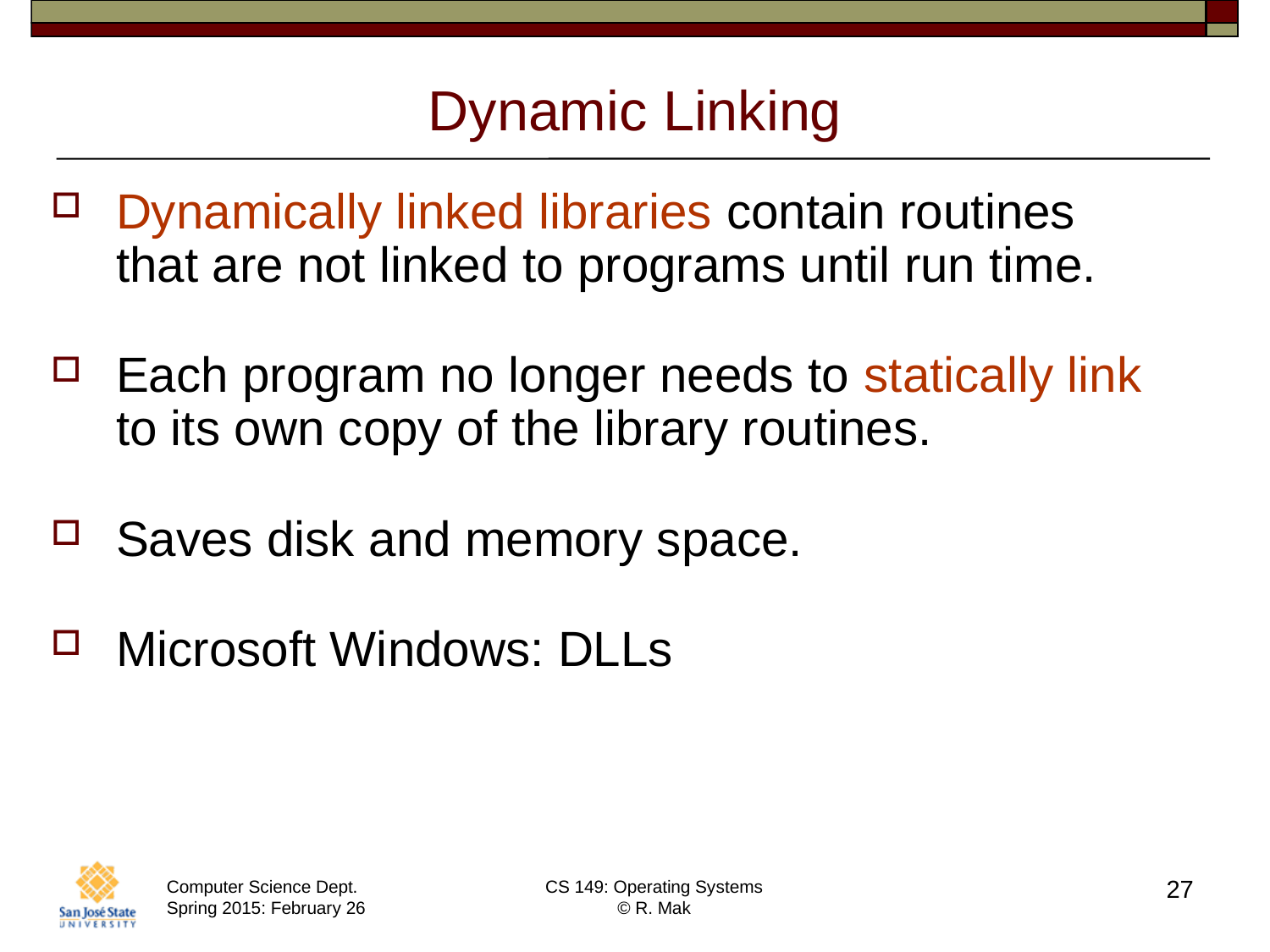

# Dynamic Linking
Dynamically linked libraries contain routines
that are not linked to programs until run time.

Each program no longer needs to statically link
to its own copy of the library routines.

Saves disk and memory space.

Microsoft Windows: DLLs
27